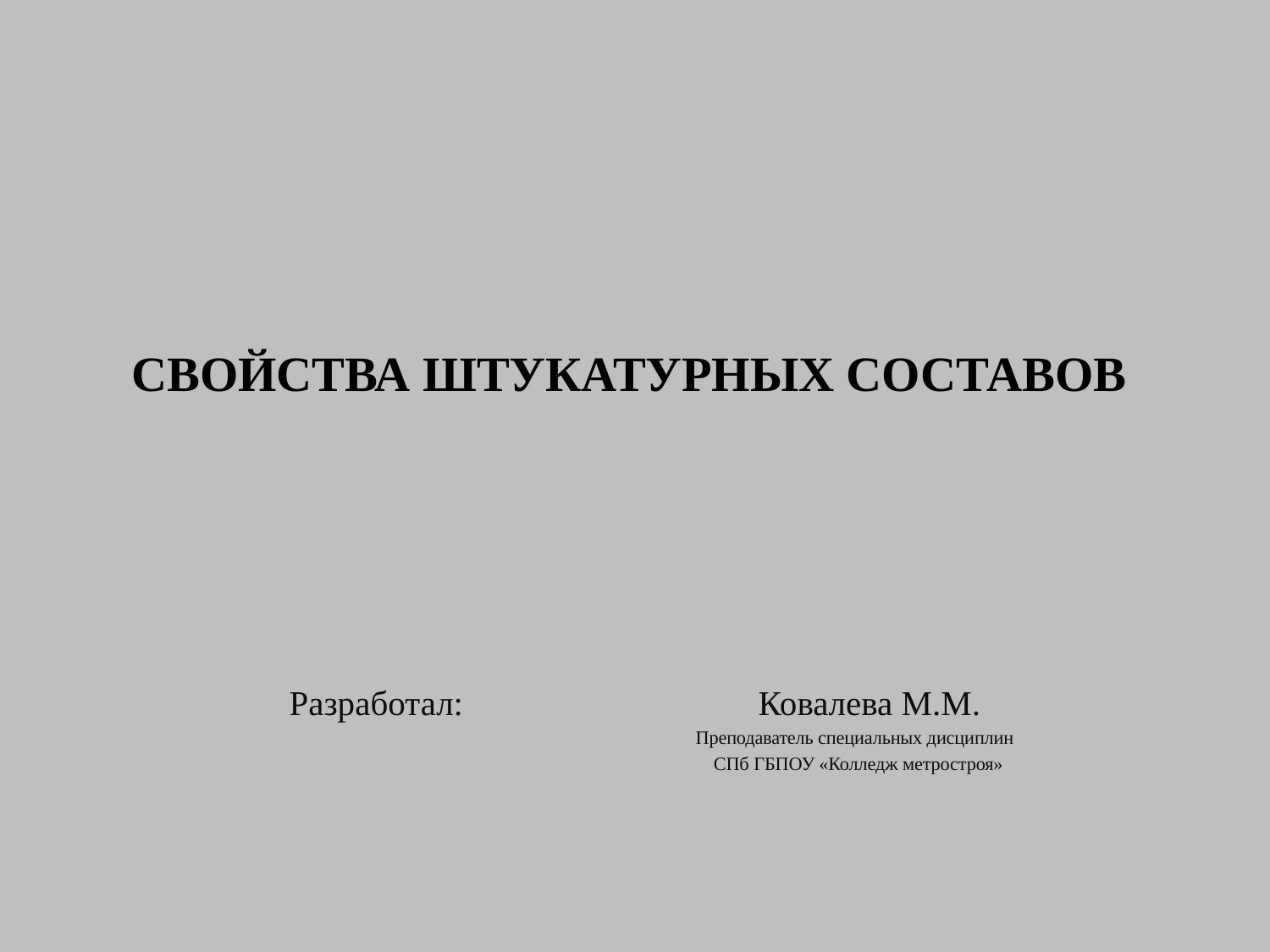

# СВОЙСТВА ШТУКАТУРНЫХ СОСТАВОВ
Разработал:                                  Ковалева М.М.
                                                                                                    Преподаватель специальных дисциплин
                                                                                                СПб ГБПОУ «Колледж метростроя»